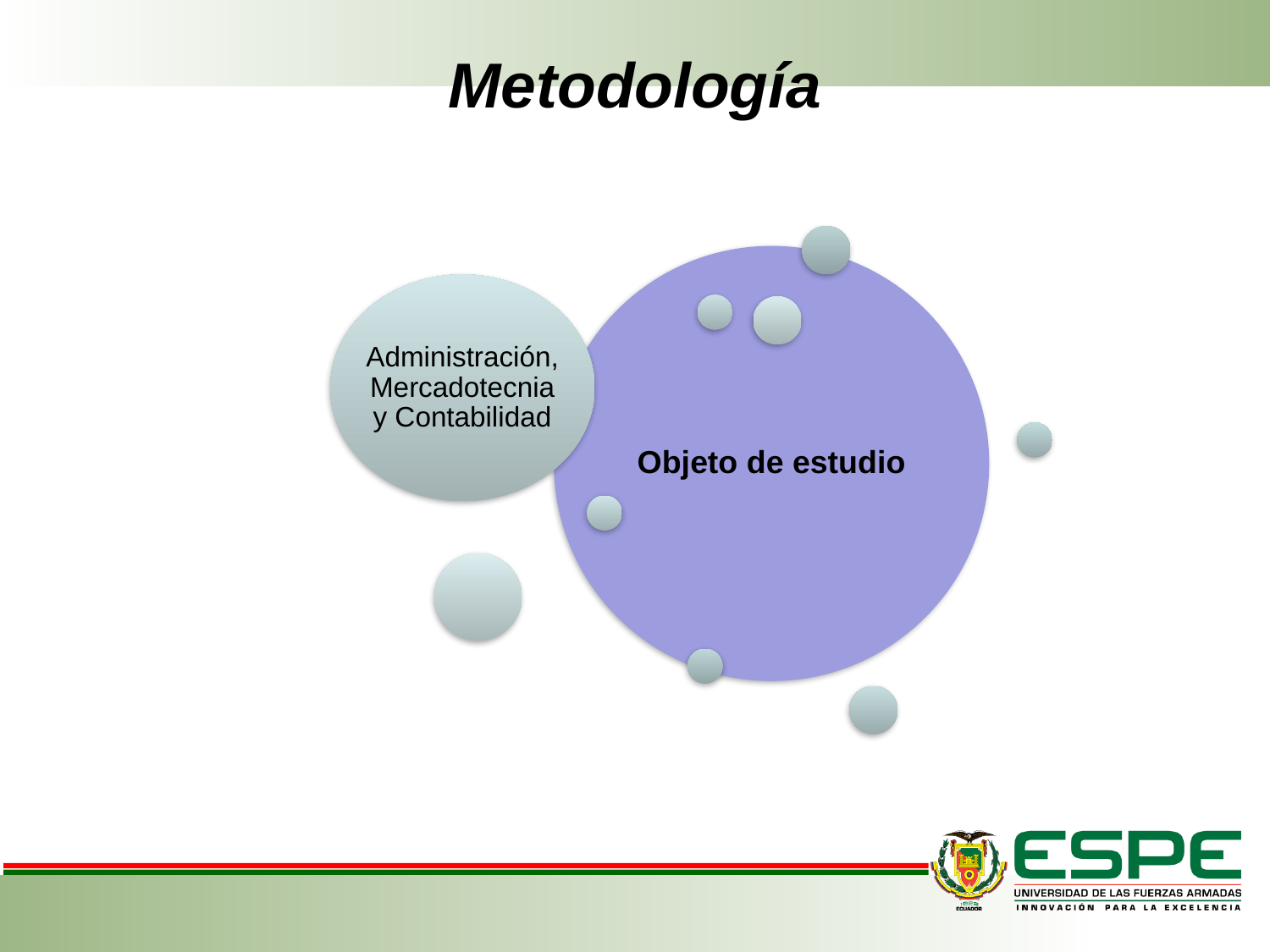

# Metodología

Objeto de estudio
Administración, Mercadotecnia y Contabilidad